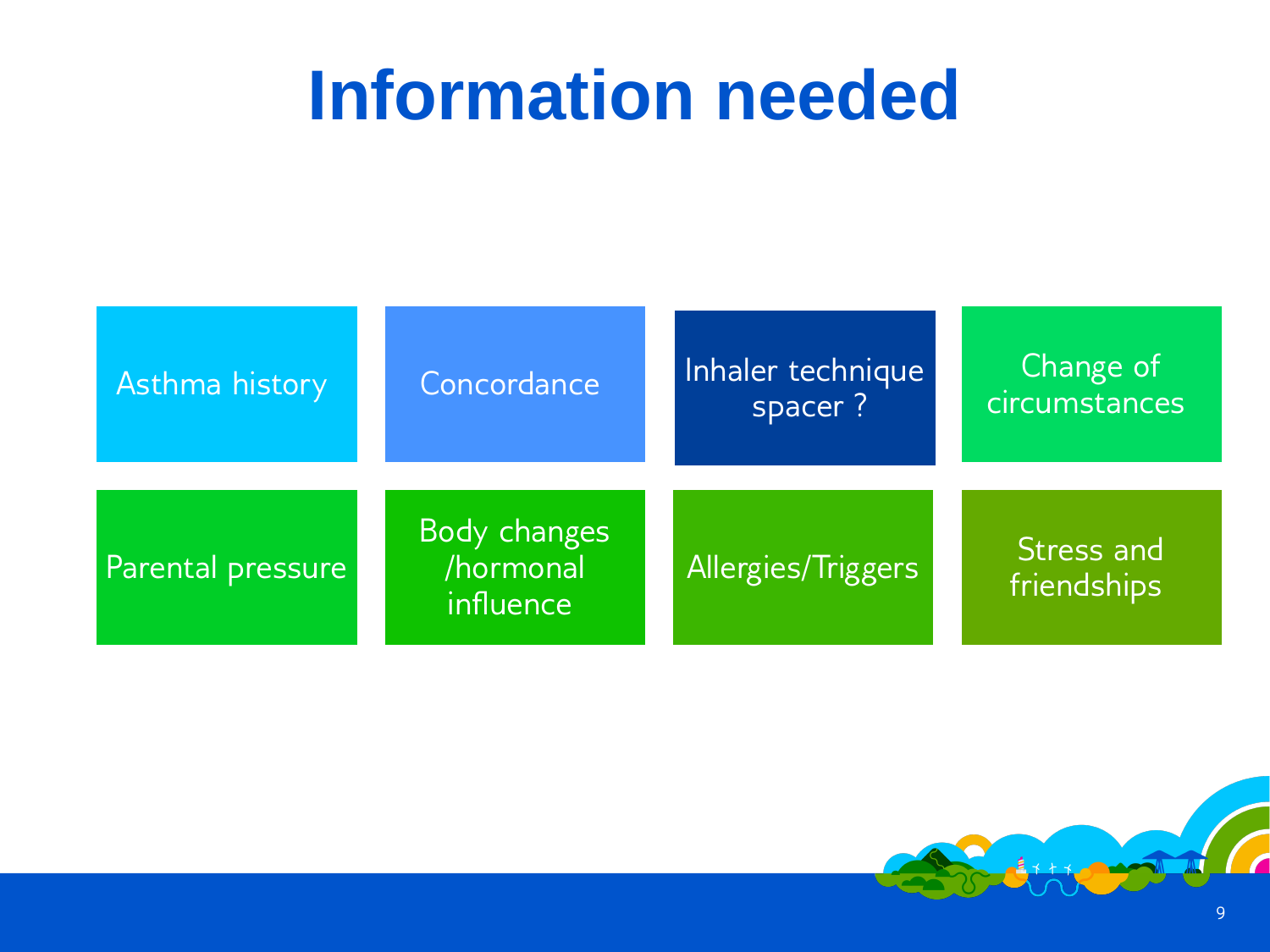

# Information needed
Asthma history
Concordance
Inhaler technique  spacer ?
Change of circumstances
Parental pressure
Body changes /hormonal influence
Allergies/Triggers
Stress and friendships